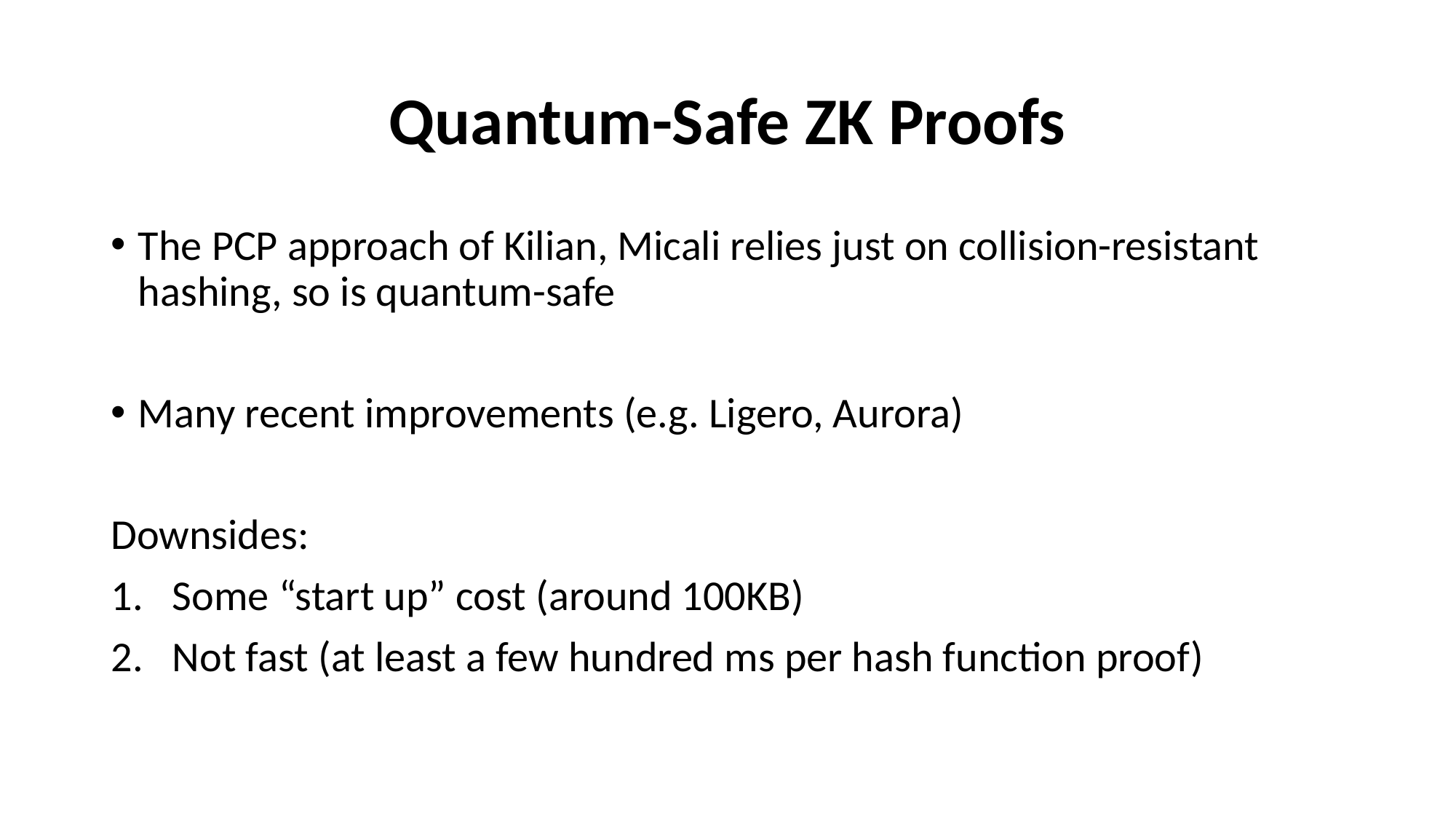

# Quantum-Safe ZK Proofs
The PCP approach of Kilian, Micali relies just on collision-resistant hashing, so is quantum-safe

Many recent improvements (e.g. Ligero, Aurora)

Downsides:
Some “start up” cost (around 100KB)
Not fast (at least a few hundred ms per hash function proof)